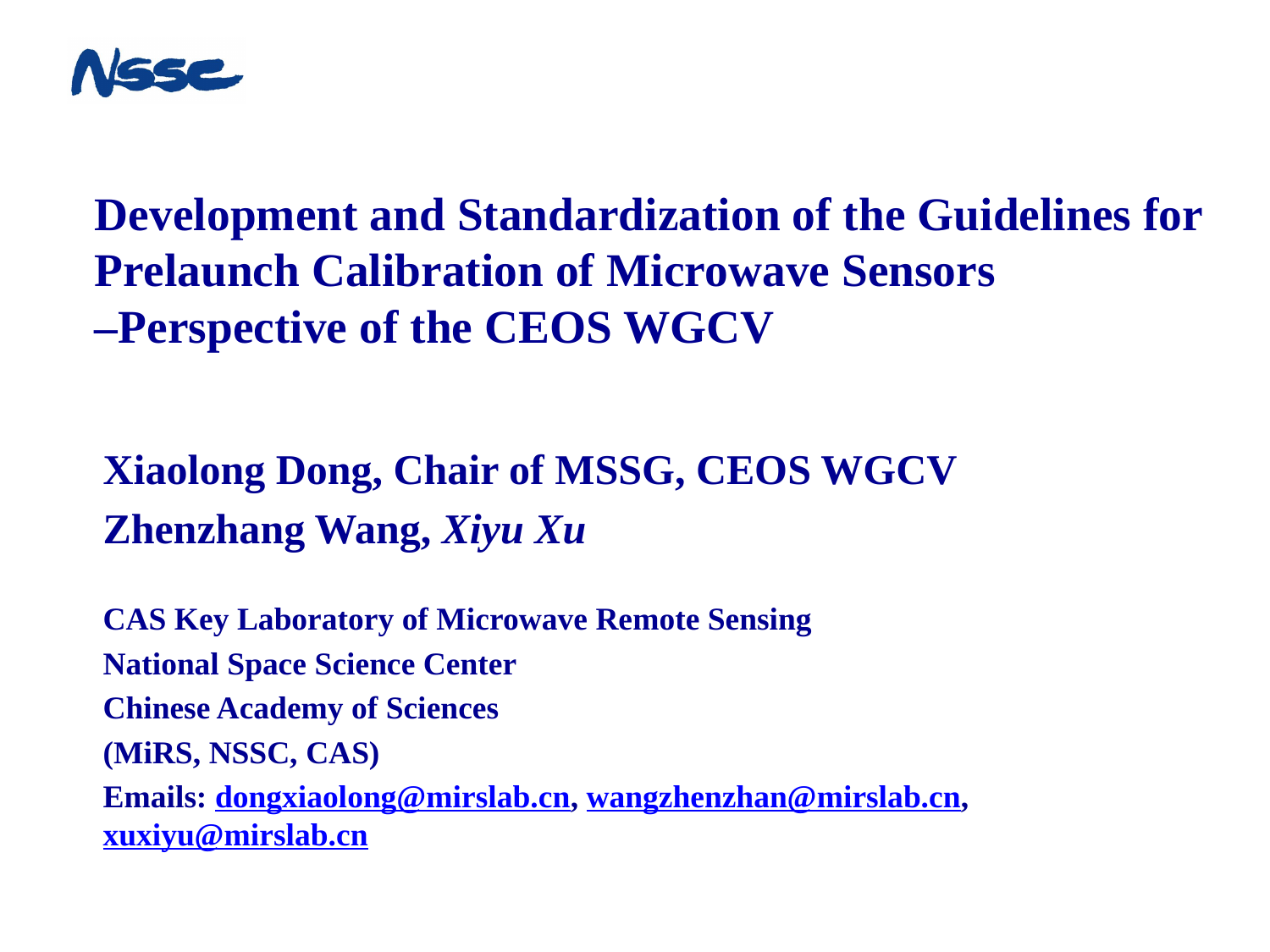

# Development and Standardization of the Guidelines for Prelaunch Calibration of Microwave Sensors –Perspective of the CEOS WGCV
Xiaolong Dong, Chair of MSSG, CEOS WGCV
Zhenzhang Wang, Xiyu Xu

CAS Key Laboratory of Microwave Remote Sensing
National Space Science Center
Chinese Academy of Sciences
(MiRS, NSSC, CAS)
Emails: dongxiaolong@mirslab.cn, wangzhenzhan@mirslab.cn, xuxiyu@mirslab.cn